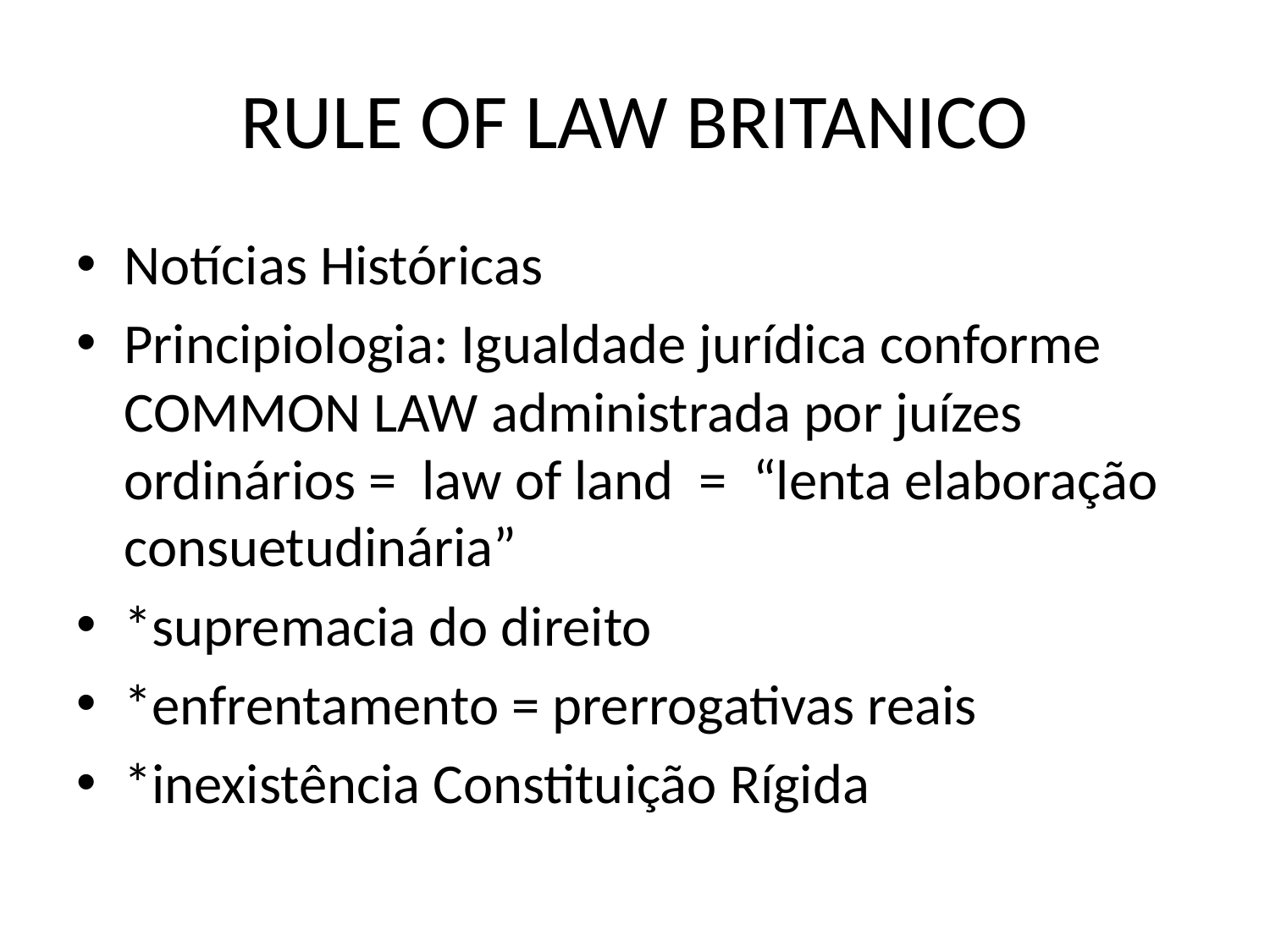

# RULE OF LAW BRITANICO
Notícias Históricas
Principiologia: Igualdade jurídica conforme COMMON LAW administrada por juízes ordinários =  law of land  =  “lenta elaboração consuetudinária”
*supremacia do direito
*enfrentamento = prerrogativas reais
*inexistência Constituição Rígida